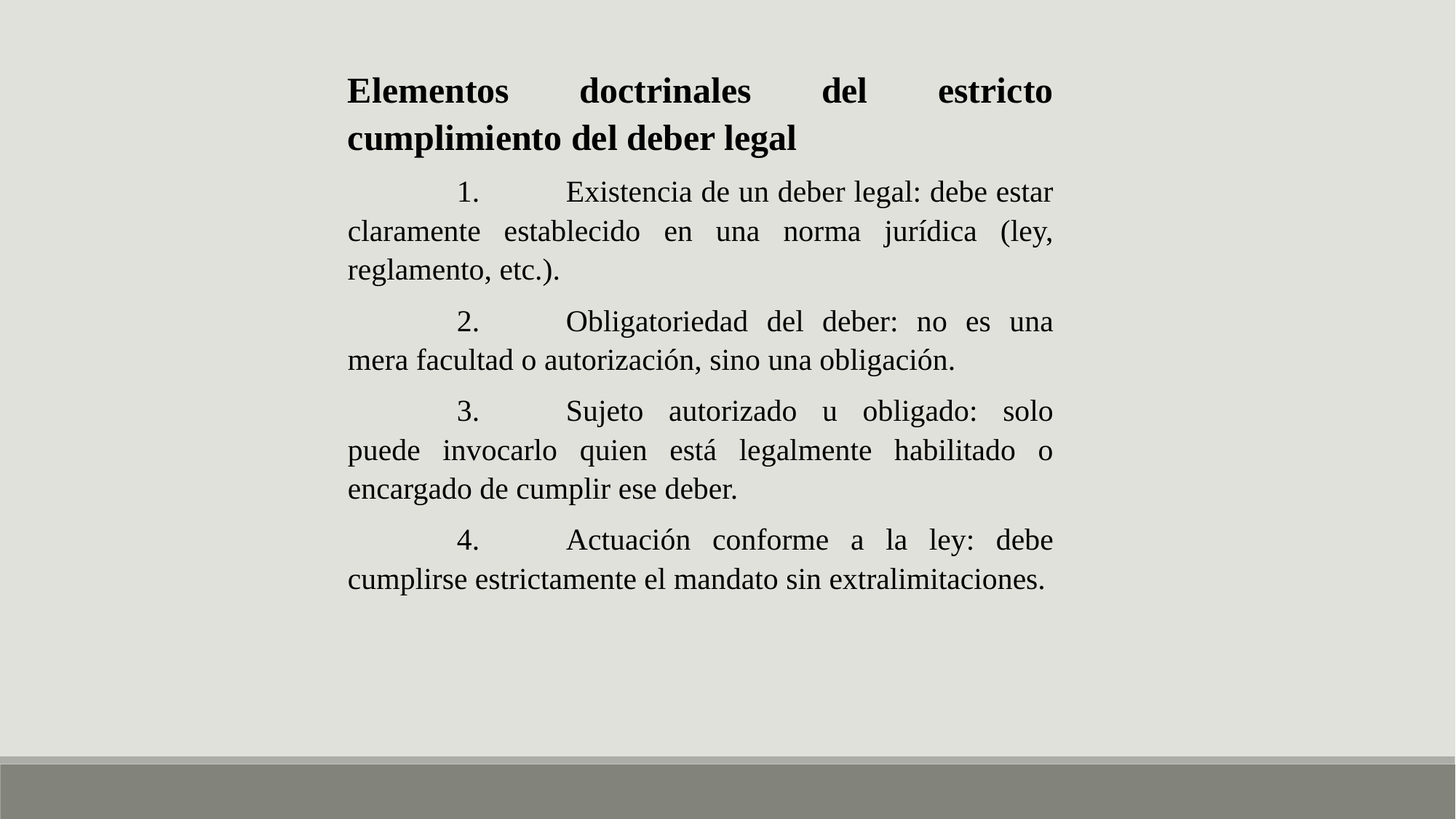

Elementos doctrinales del estricto cumplimiento del deber legal
	1.	Existencia de un deber legal: debe estar claramente establecido en una norma jurídica (ley, reglamento, etc.).
	2.	Obligatoriedad del deber: no es una mera facultad o autorización, sino una obligación.
	3.	Sujeto autorizado u obligado: solo puede invocarlo quien está legalmente habilitado o encargado de cumplir ese deber.
	4.	Actuación conforme a la ley: debe cumplirse estrictamente el mandato sin extralimitaciones.